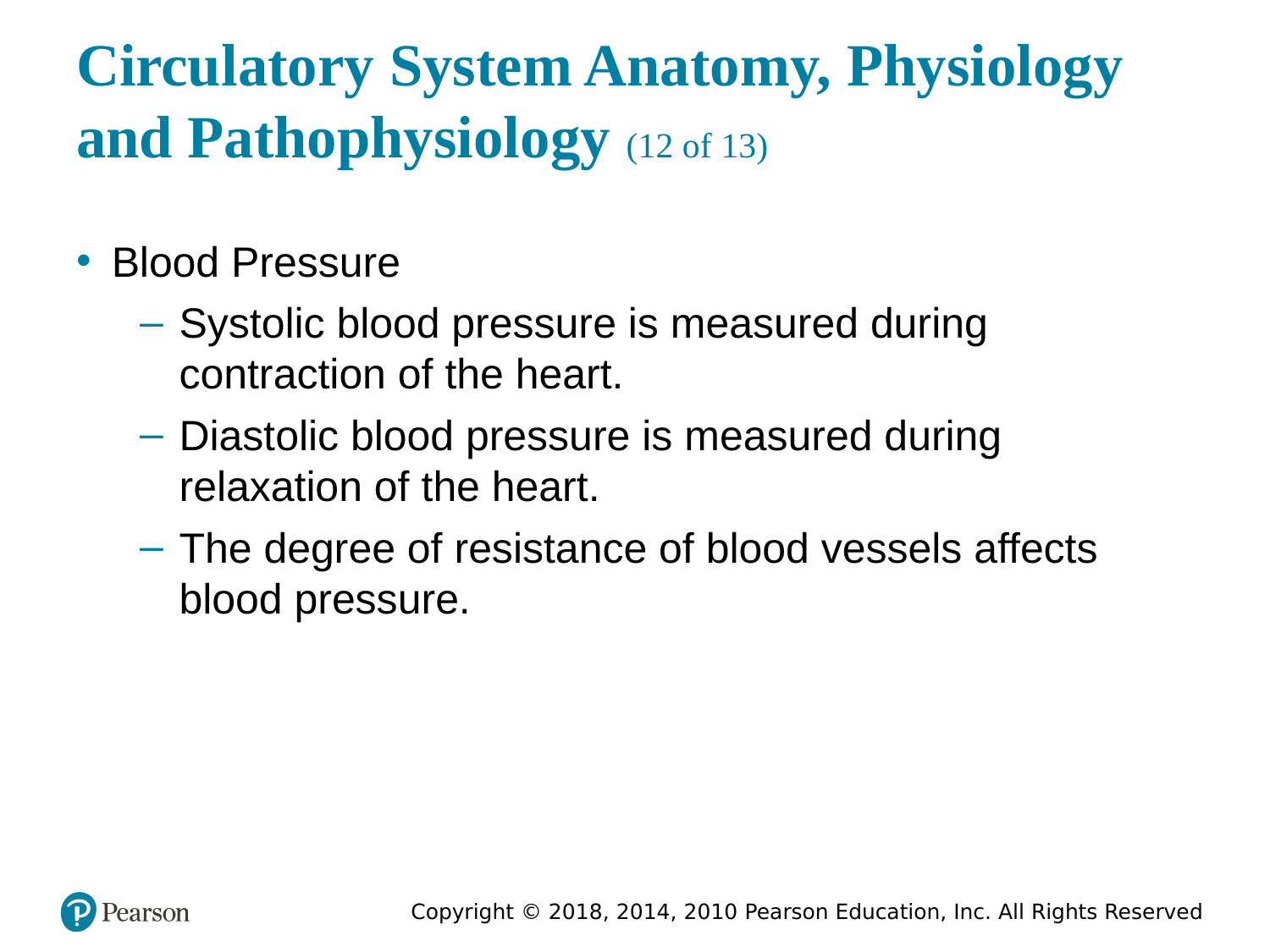

# Circulatory System Anatomy, Physiology and Pathophysiology (12 of 13)
Blood Pressure
Systolic blood pressure is measured during contraction of the heart.
Diastolic blood pressure is measured during relaxation of the heart.
The degree of resistance of blood vessels affects blood pressure.